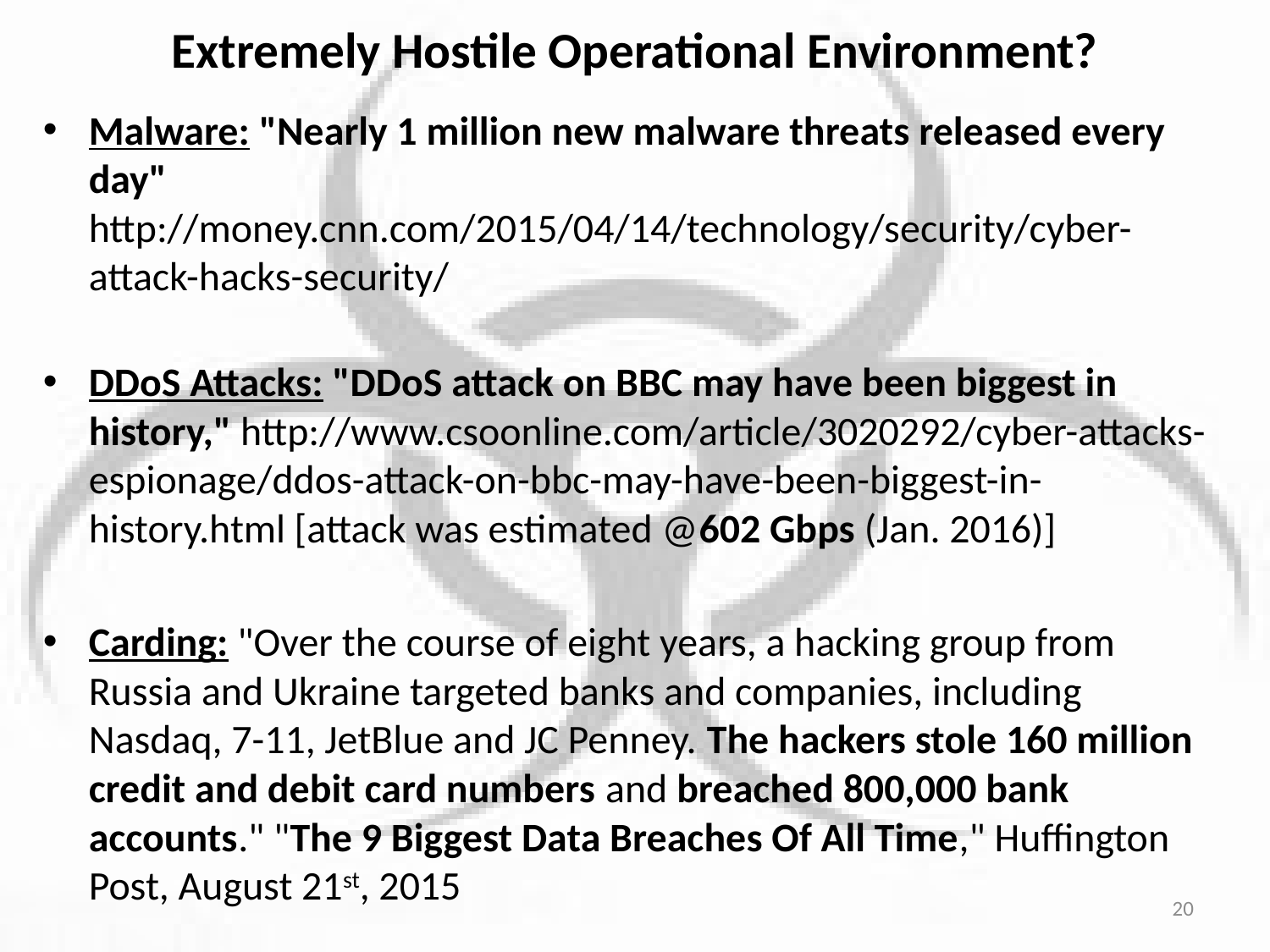

# Extremely Hostile Operational Environment?
Malware: "Nearly 1 million new malware threats released every day" http://money.cnn.com/2015/04/14/technology/security/cyber-attack-hacks-security/
DDoS Attacks: "DDoS attack on BBC may have been biggest in history," http://www.csoonline.com/article/3020292/cyber-attacks-espionage/ddos-attack-on-bbc-may-have-been-biggest-in-history.html [attack was estimated @602 Gbps (Jan. 2016)]

Carding: "Over the course of eight years, a hacking group from Russia and Ukraine targeted banks and companies, including Nasdaq, 7-11, JetBlue and JC Penney. The hackers stole 160 million credit and debit card numbers and breached 800,000 bank accounts." "The 9 Biggest Data Breaches Of All Time," Huffington Post, August 21st, 2015
20